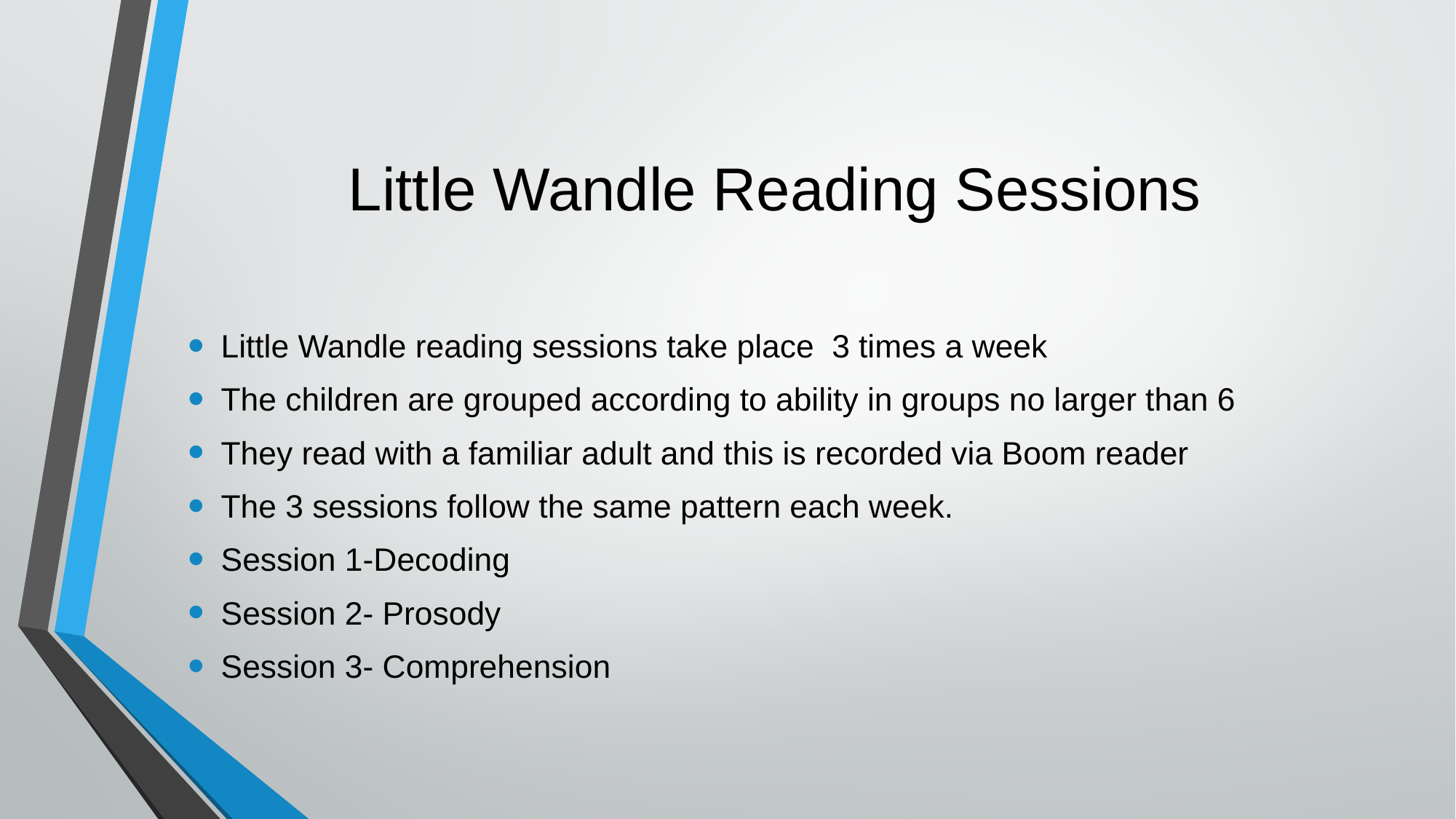

# Little Wandle Reading Sessions
Little Wandle reading sessions take place  3 times a week
The children are grouped according to ability in groups no larger than 6
They read with a familiar adult and this is recorded via Boom reader
The 3 sessions follow the same pattern each week.
Session 1-Decoding
Session 2- Prosody
Session 3- Comprehension